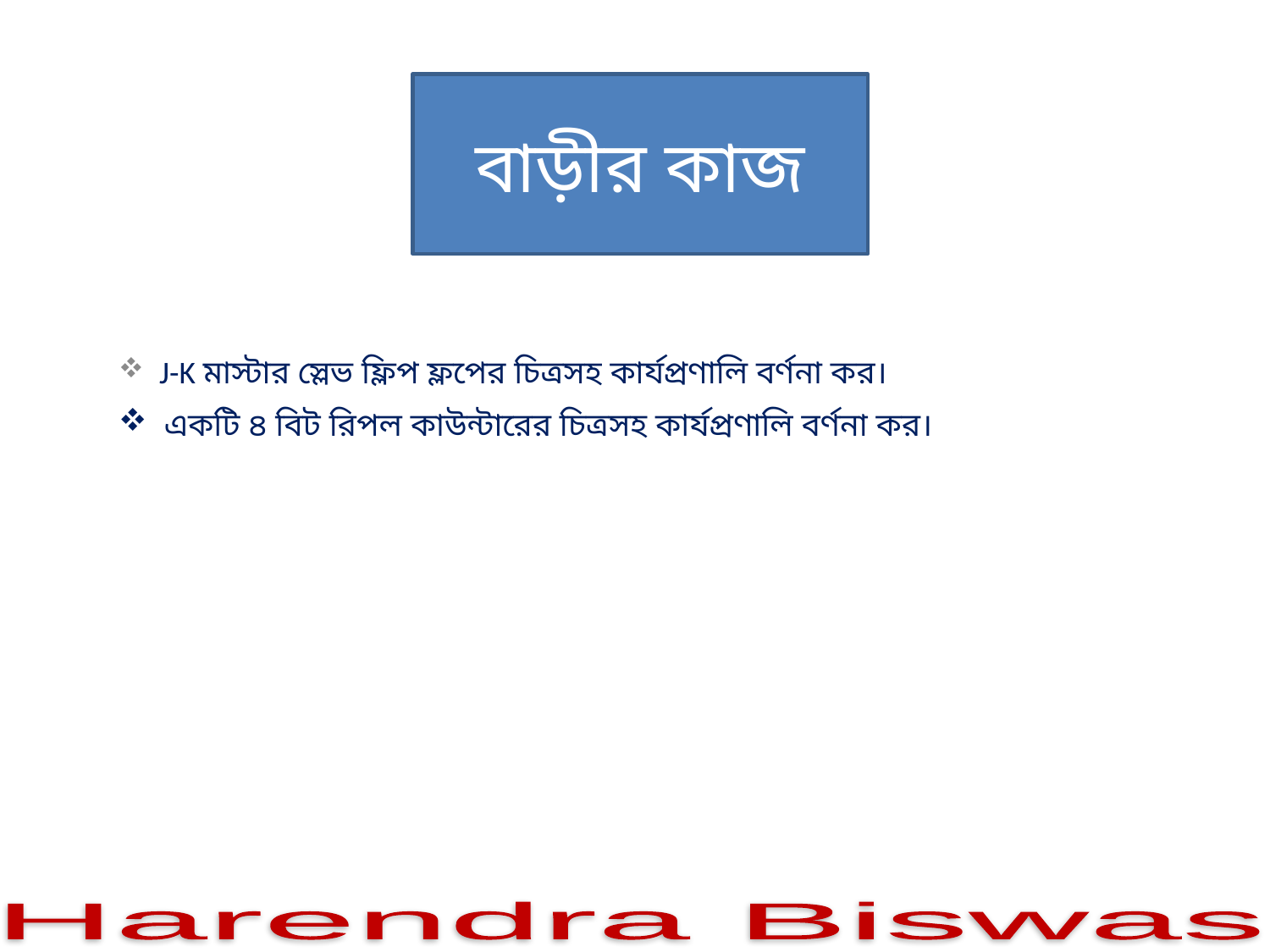

# বাড়ীর কাজ
  J-K মাস্টার স্লেভ ফ্লিপ ফ্লপের চিত্রসহ কার্যপ্রণালি বর্ণনা কর।
  একটি ৪ বিট রিপল কাউন্টারের চিত্রসহ কার্যপ্রণালি বর্ণনা কর।
Harendra Biswas